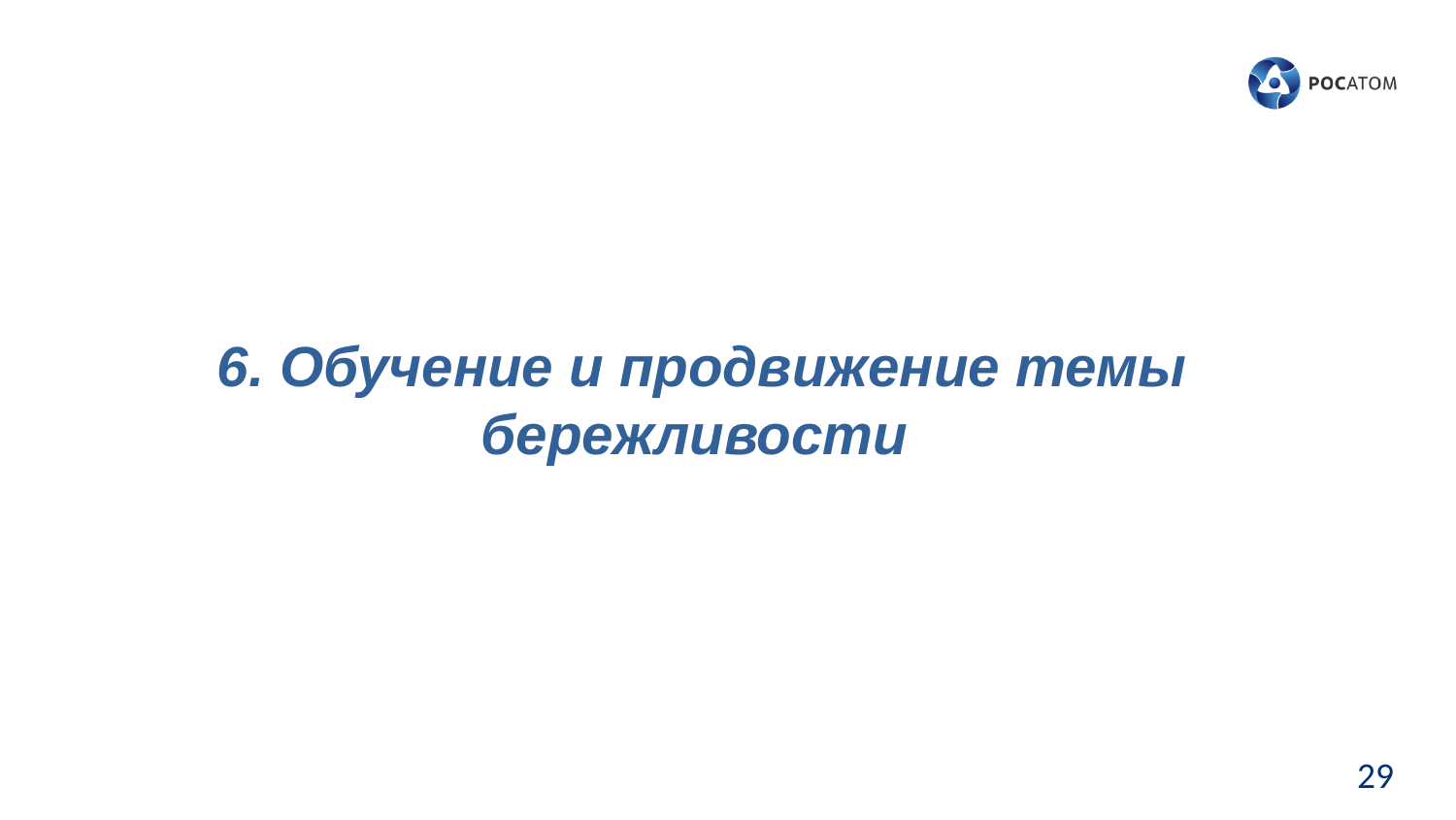

6. Обучение и продвижение темы бережливости
29